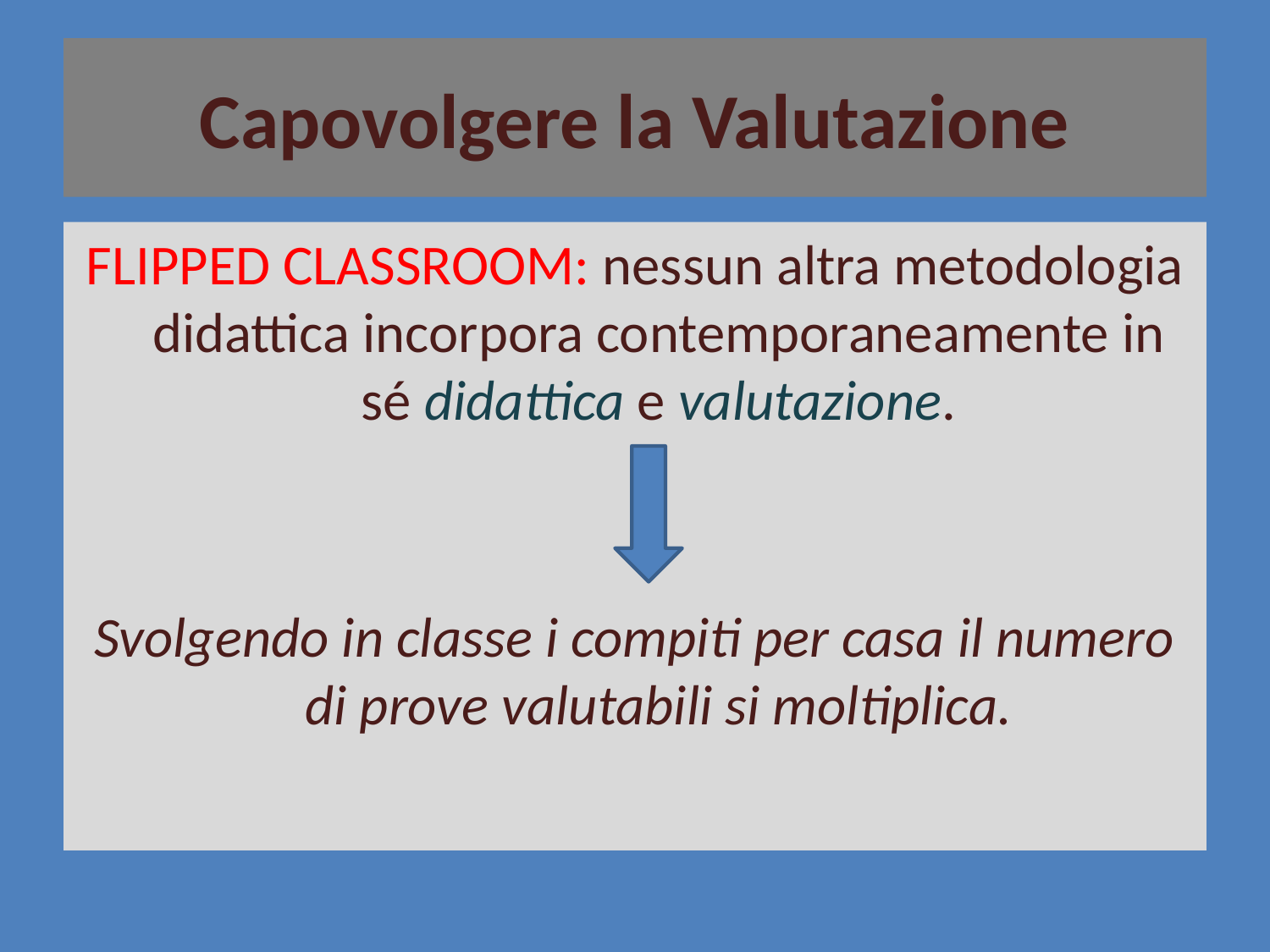

# Capovolgere la Valutazione
FLIPPED CLASSROOM: nessun altra metodologia didattica incorpora contemporaneamente in sé didattica e valutazione.

Svolgendo in classe i compiti per casa il numero di prove valutabili si moltiplica.